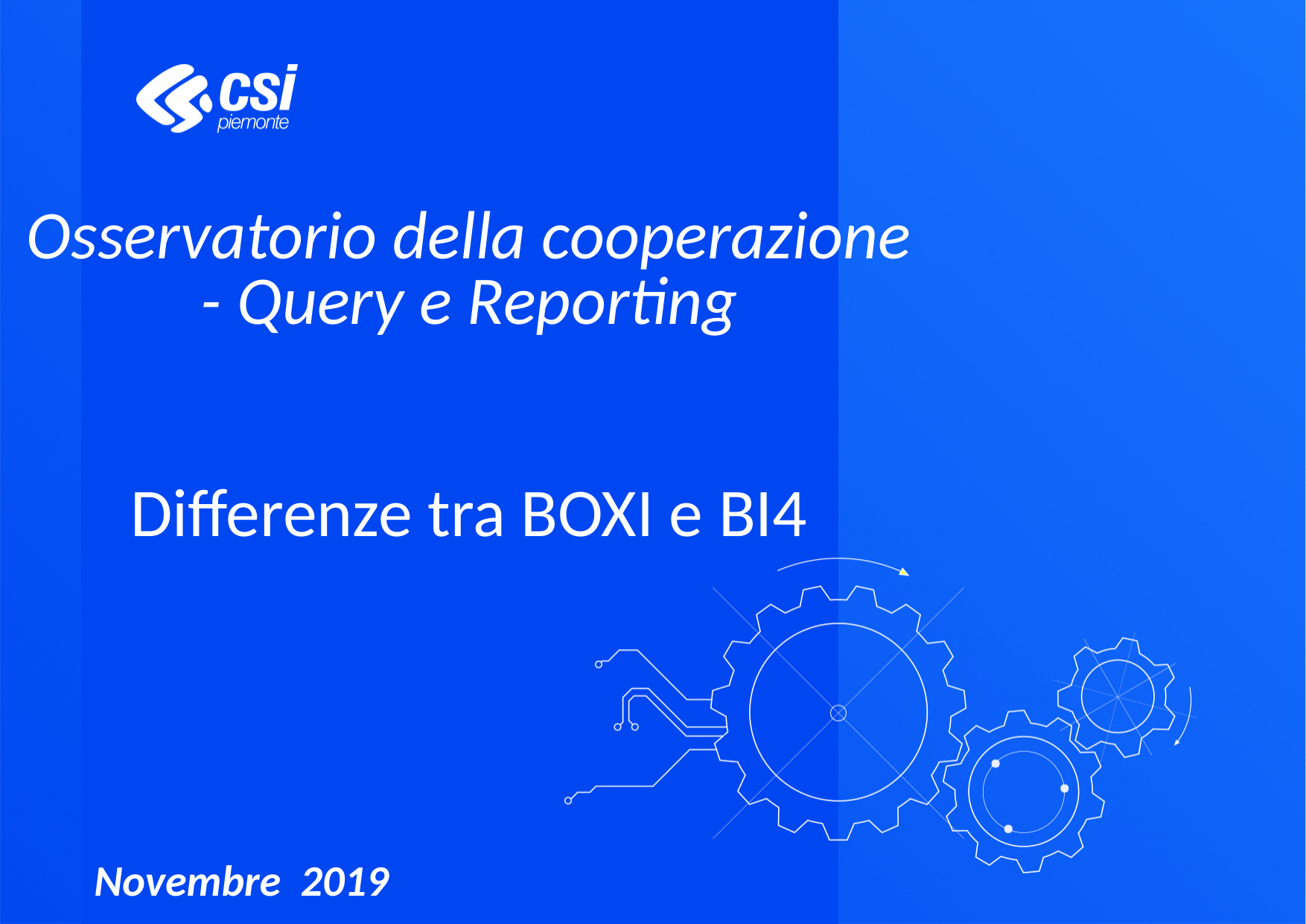

Osservatorio della cooperazione
- Query e Reporting

Differenze tra BOXI e BI4

       Novembre  2019